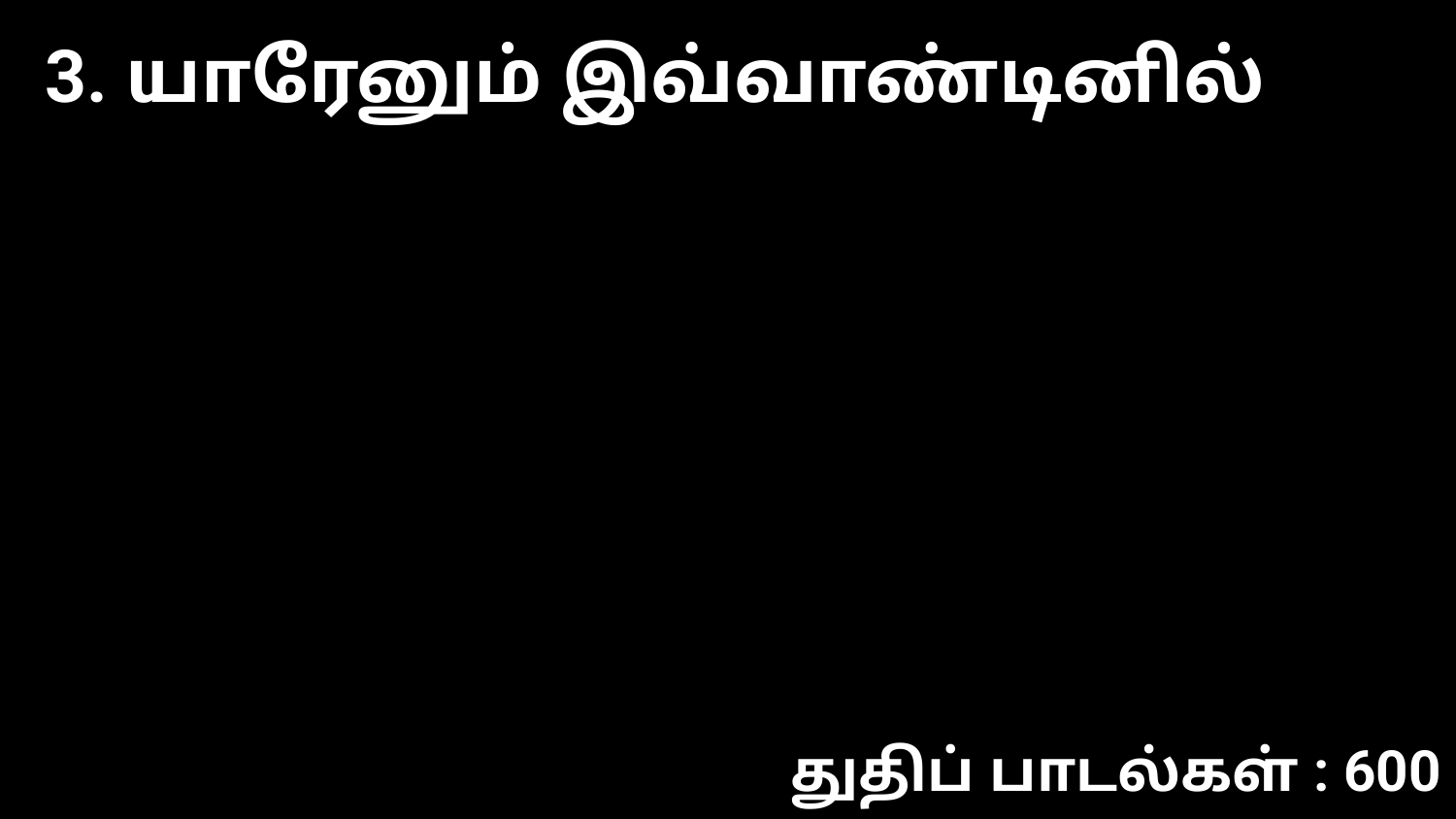

3. யாரேனும் இவ்வாண்டினில்
துதிப் பாடல்கள் : 600